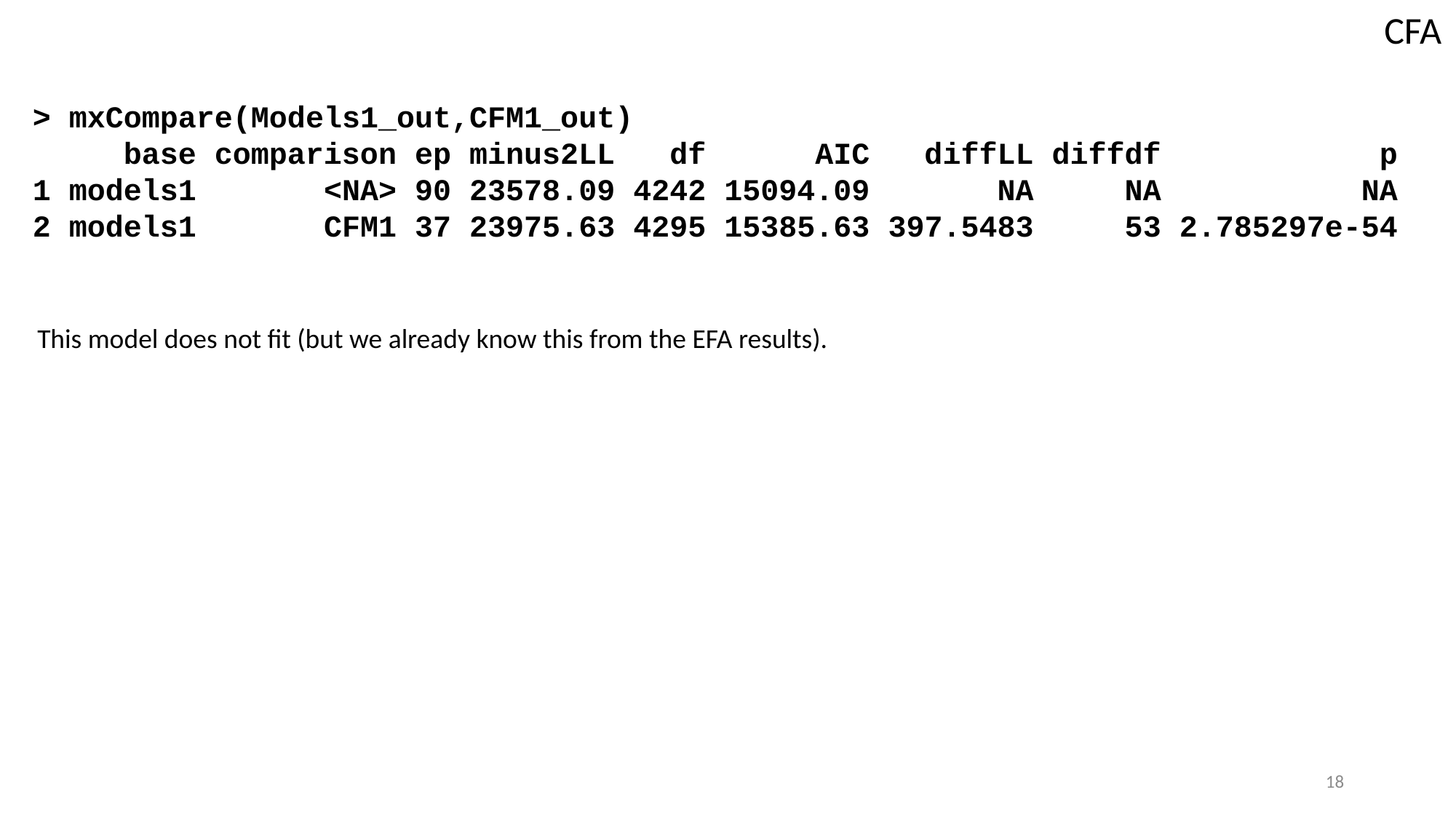

CFA
> mxCompare(Models1_out,CFM1_out)
     base comparison ep minus2LL   df      AIC   diffLL diffdf            p
1 models1       <NA> 90 23578.09 4242 15094.09       NA     NA           NA
2 models1       CFM1 37 23975.63 4295 15385.63 397.5483     53 2.785297e-54
This model does not fit (but we already know this from the EFA results).
18